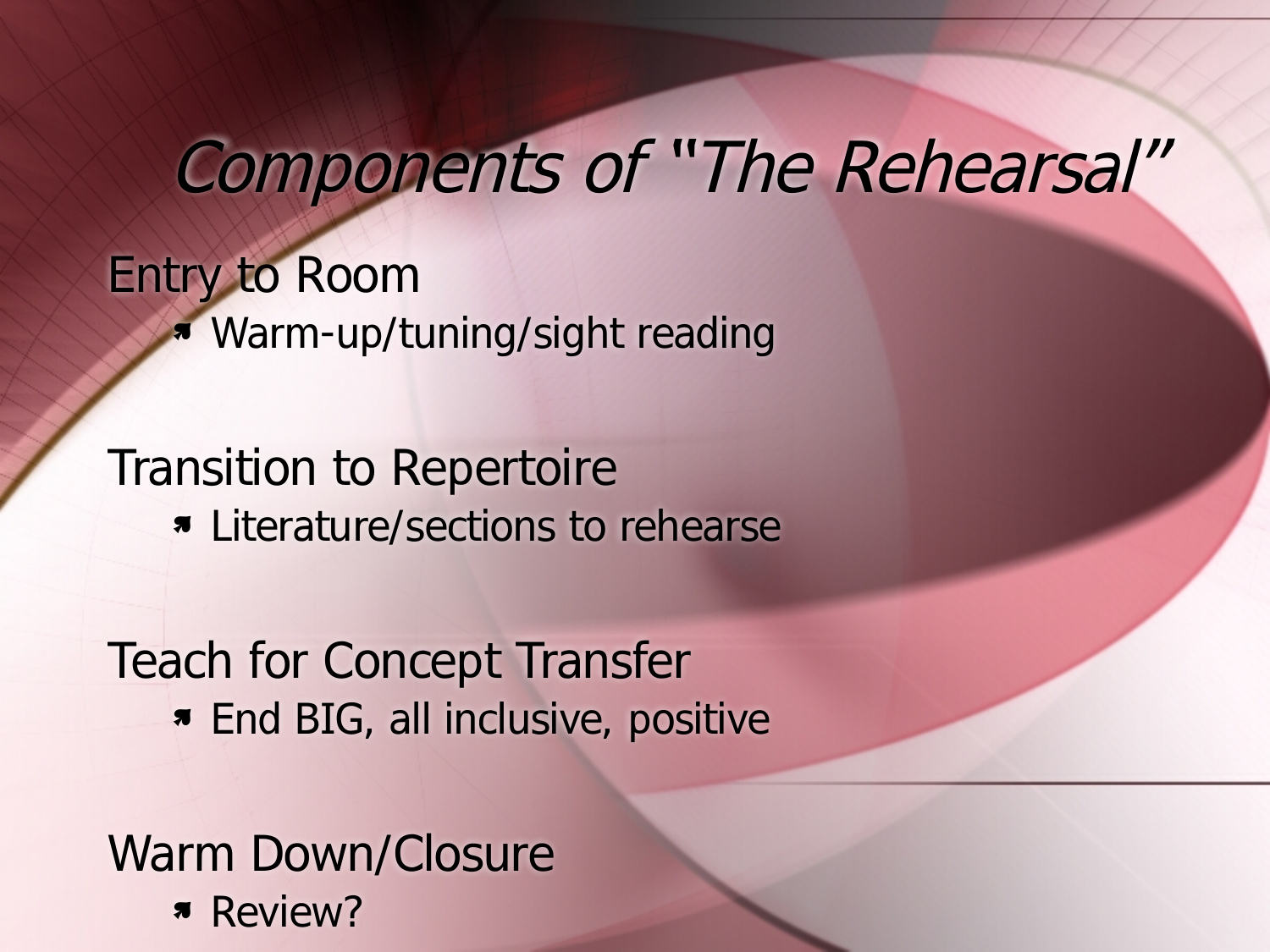

# Components of “The Rehearsal”
Entry to Room
Warm-up/tuning/sight reading

Transition to Repertoire
Literature/sections to rehearse

Teach for Concept Transfer
End BIG, all inclusive, positive

Warm Down/Closure
Review?